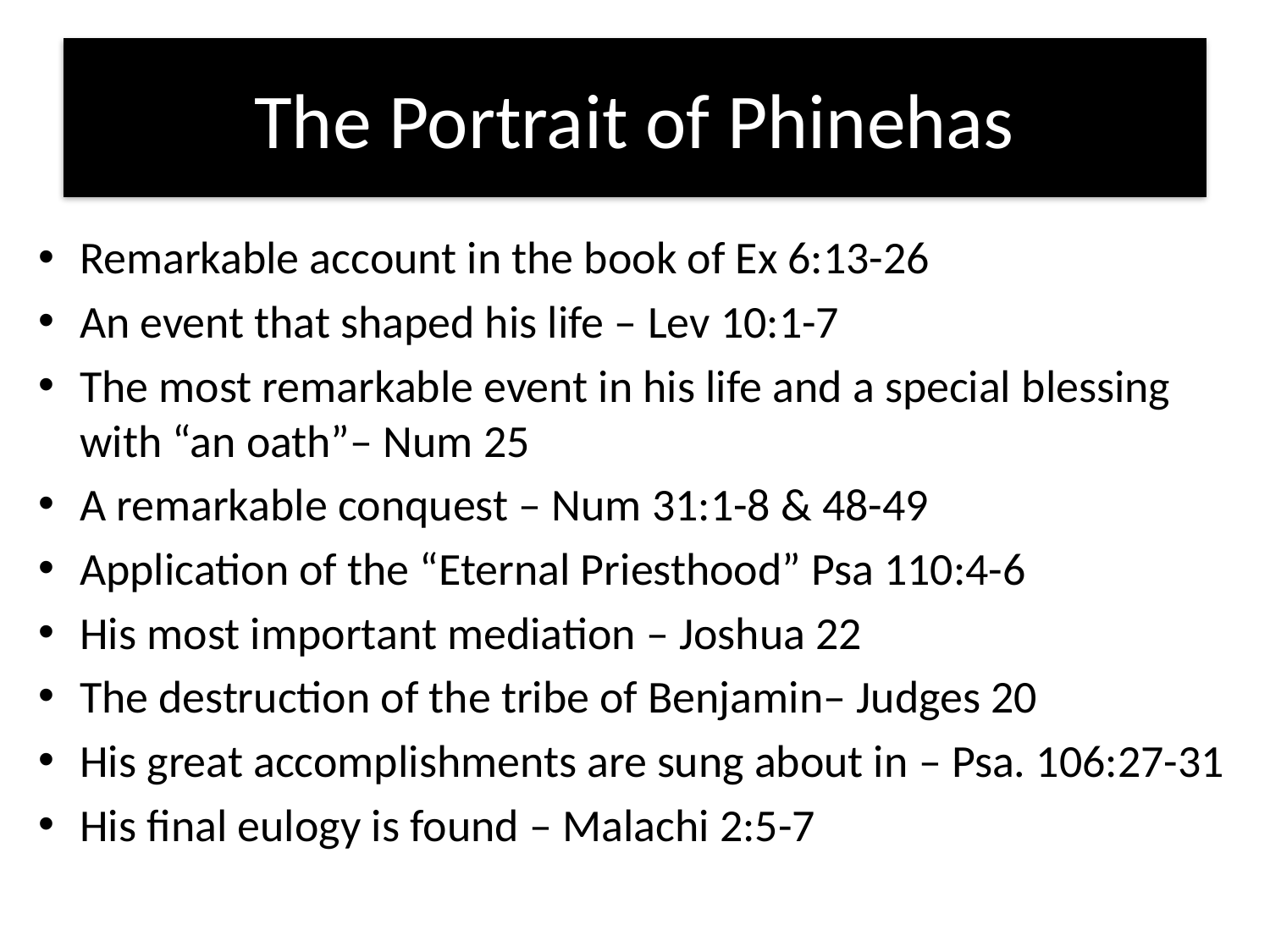

# The Portrait of Phinehas
Remarkable account in the book of Ex 6:13-26
An event that shaped his life – Lev 10:1-7
The most remarkable event in his life and a special blessing with “an oath”– Num 25
A remarkable conquest – Num 31:1-8 & 48-49
Application of the “Eternal Priesthood” Psa 110:4-6
His most important mediation – Joshua 22
The destruction of the tribe of Benjamin– Judges 20
His great accomplishments are sung about in – Psa. 106:27-31
His final eulogy is found – Malachi 2:5-7